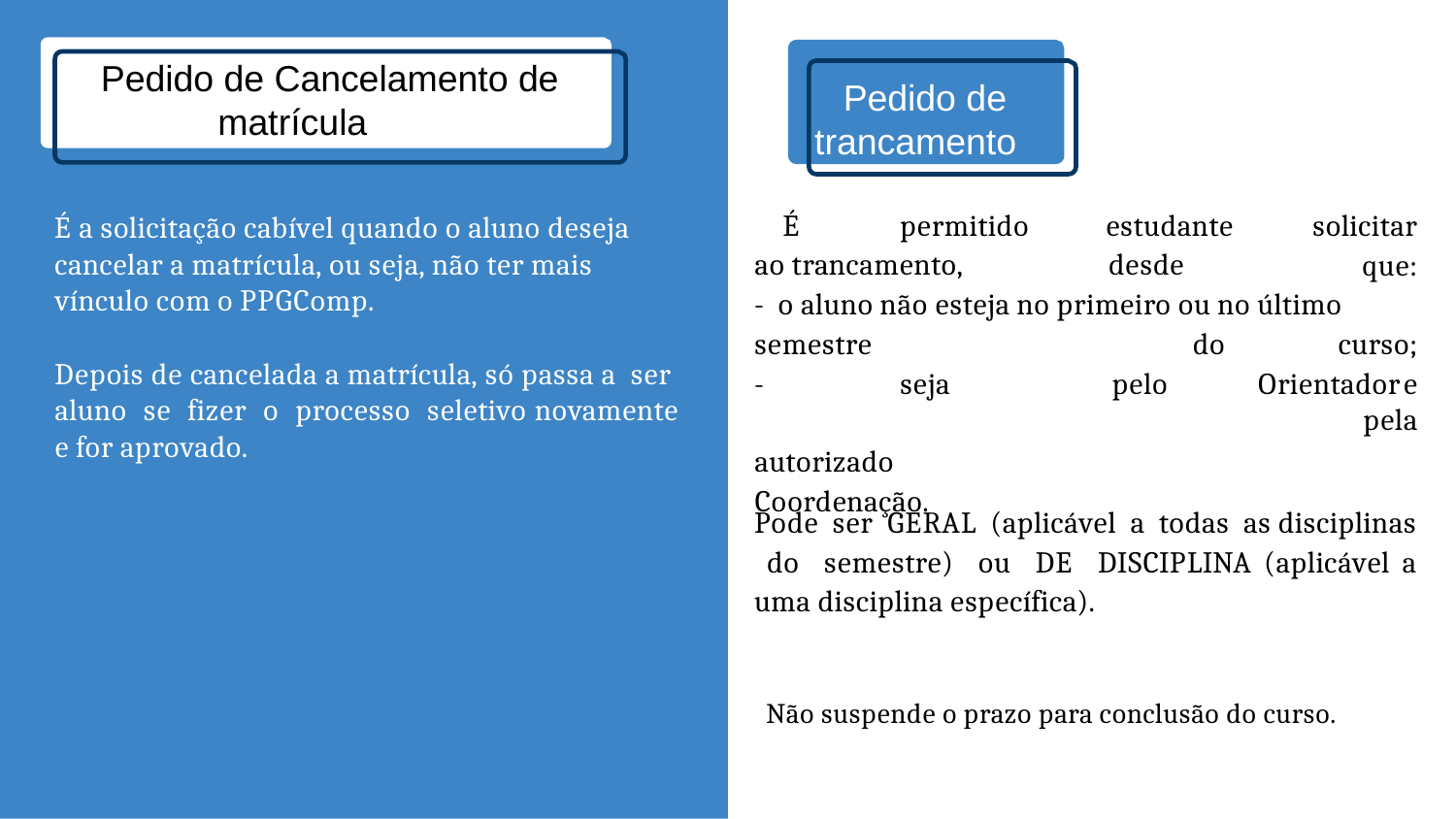

# Pedido de Cancelamento de matrícula
Pedido de trancamento
É	permitido	ao trancamento,
estudante desde
solicitar
que:
É a solicitação cabível quando o aluno deseja cancelar a matrícula, ou seja, não ter mais vínculo com o PPGComp.

Depois de cancelada a matrícula, só passa a  ser  aluno  se  fizer  o  processo  seletivo novamente e for aprovado.
-  o aluno não esteja no primeiro ou no último
semestre
-	seja	autorizado Coordenação.
do	curso;
pelo	Orientador	e	pela

Pode  ser  GERAL  (aplicável  a  todas  as disciplinas  do  semestre)  ou  DE  DISCIPLINA (aplicável a uma disciplina específica).

Não suspende o prazo para conclusão do curso.